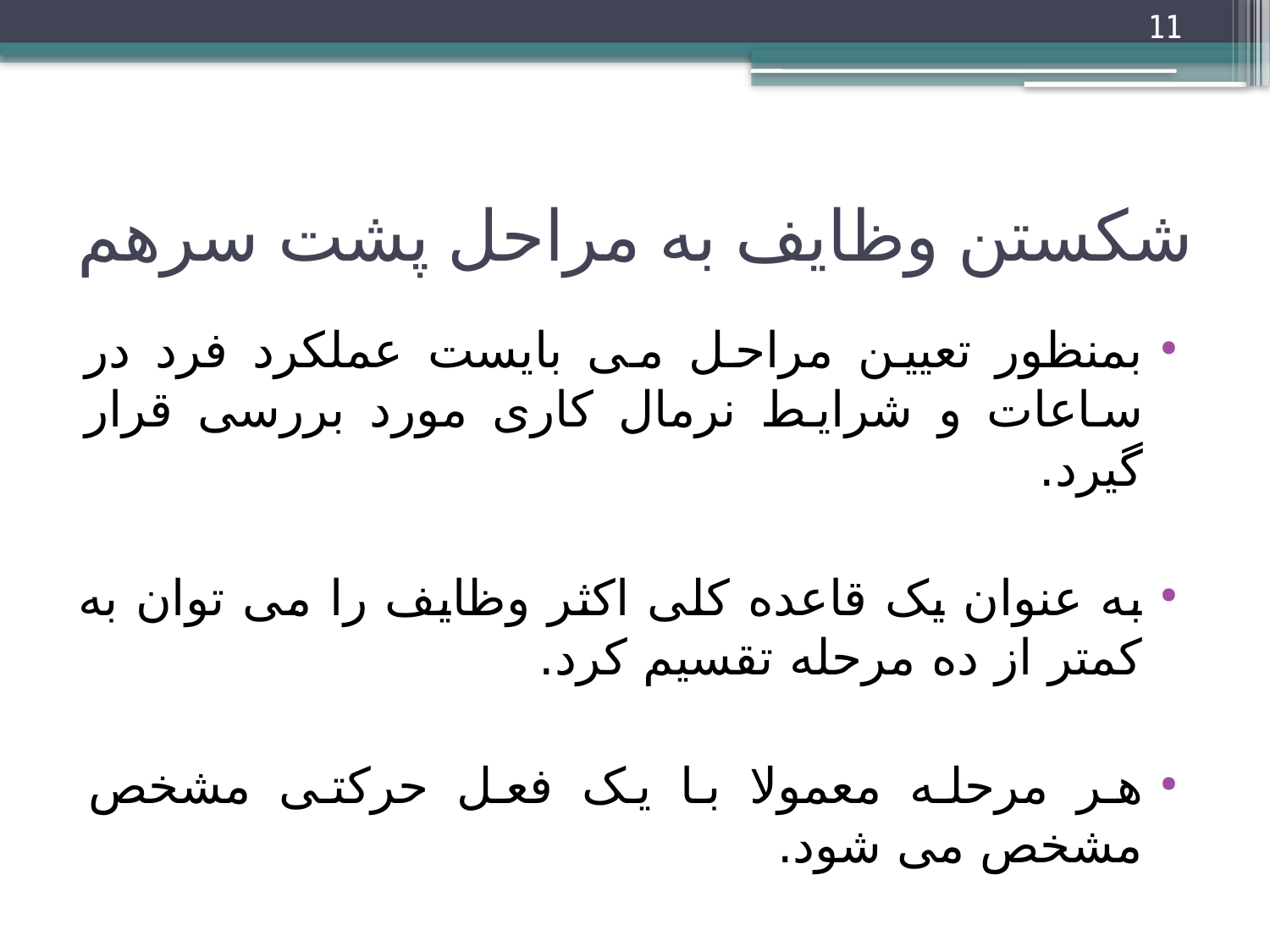

11
# شکستن وظایف به مراحل پشت سرهم
بمنظور تعیین مراحل می بایست عملکرد فرد در ساعات و شرایط نرمال کاری مورد بررسی قرار گیرد.

به عنوان یک قاعده کلی اکثر وظایف را می توان به کمتر از ده مرحله تقسیم کرد.

هر مرحله معمولا با یک فعل حرکتی مشخص مشخص می شود.